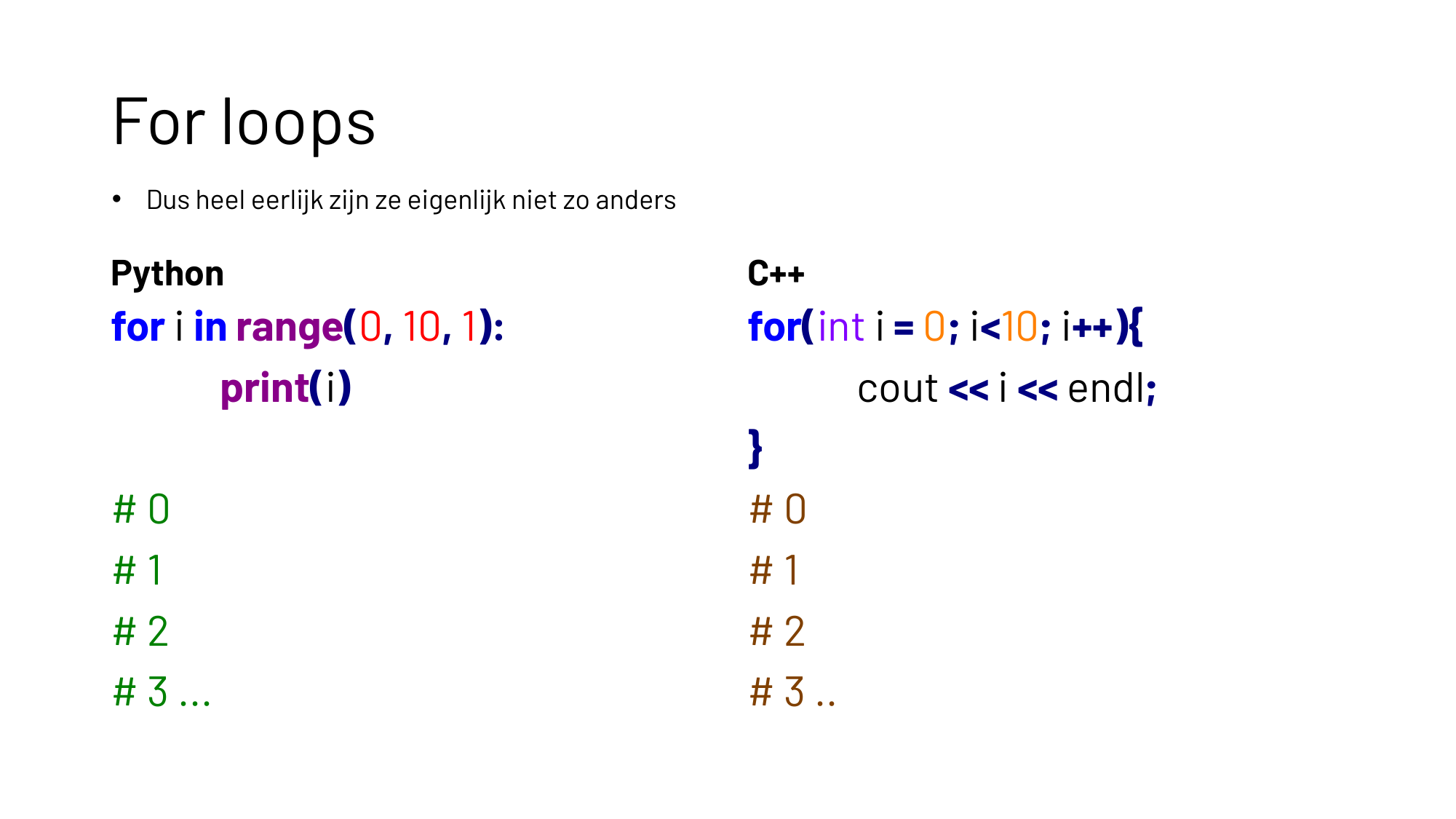

# For loops
Dus heel eerlijk zijn ze eigenlijk niet zo anders
Python
C++
for i in range(0, 10, 1):
	print(i)

# 0
# 1
# 2
# 3 ...
for(int i = 0; i<10; i++){
	cout << i << endl;
}
# 0
# 1
# 2
# 3 ..